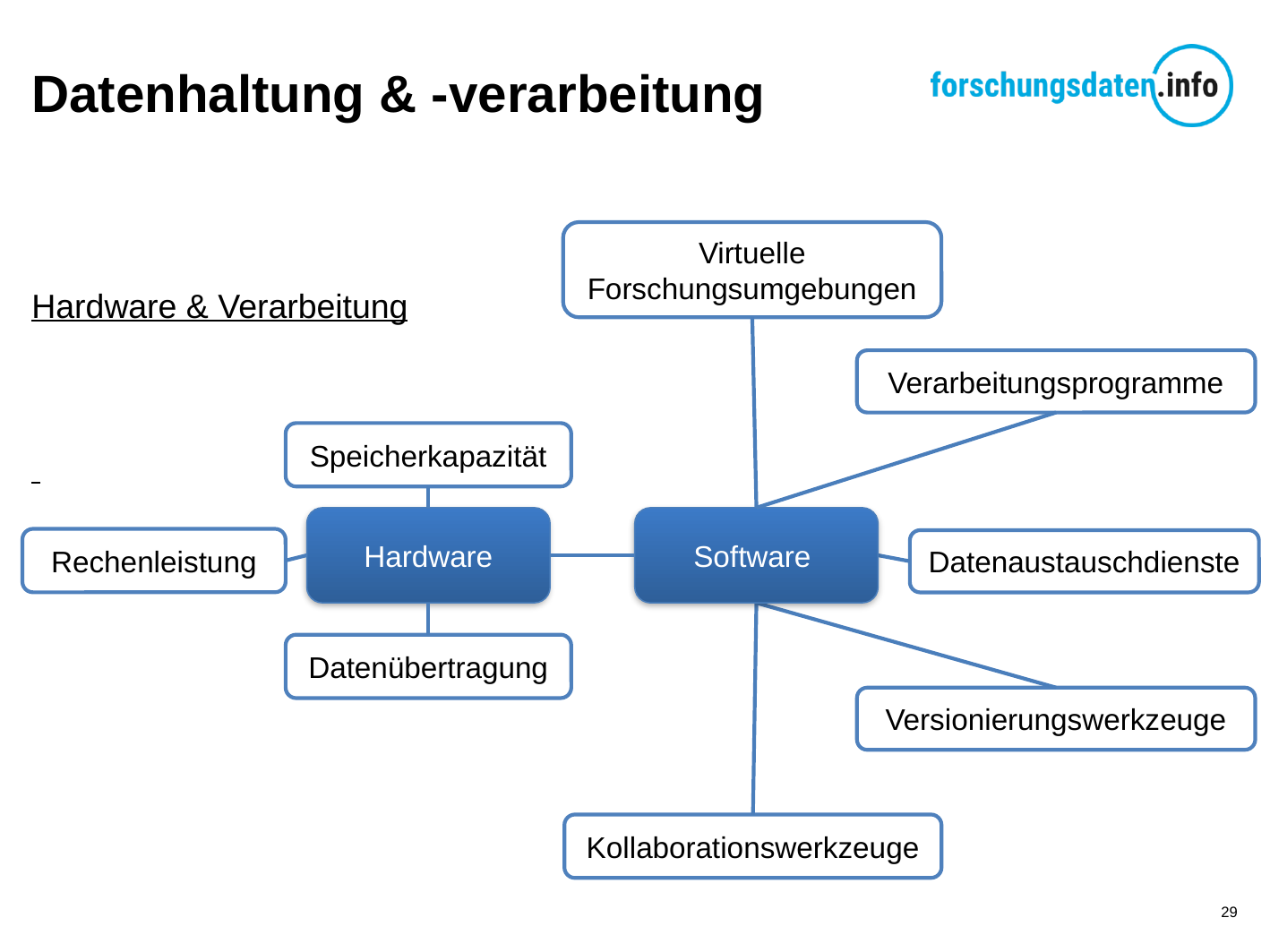

# Datenhaltung & -verarbeitung
Virtuelle Forschungsumgebungen
Hardware & Verarbeitung

Verarbeitungsprogramme
Speicherkapazität
Hardware
Software
Rechenleistung
Datenaustauschdienste
Datenübertragung
Versionierungswerkzeuge
Kollaborationswerkzeuge
29